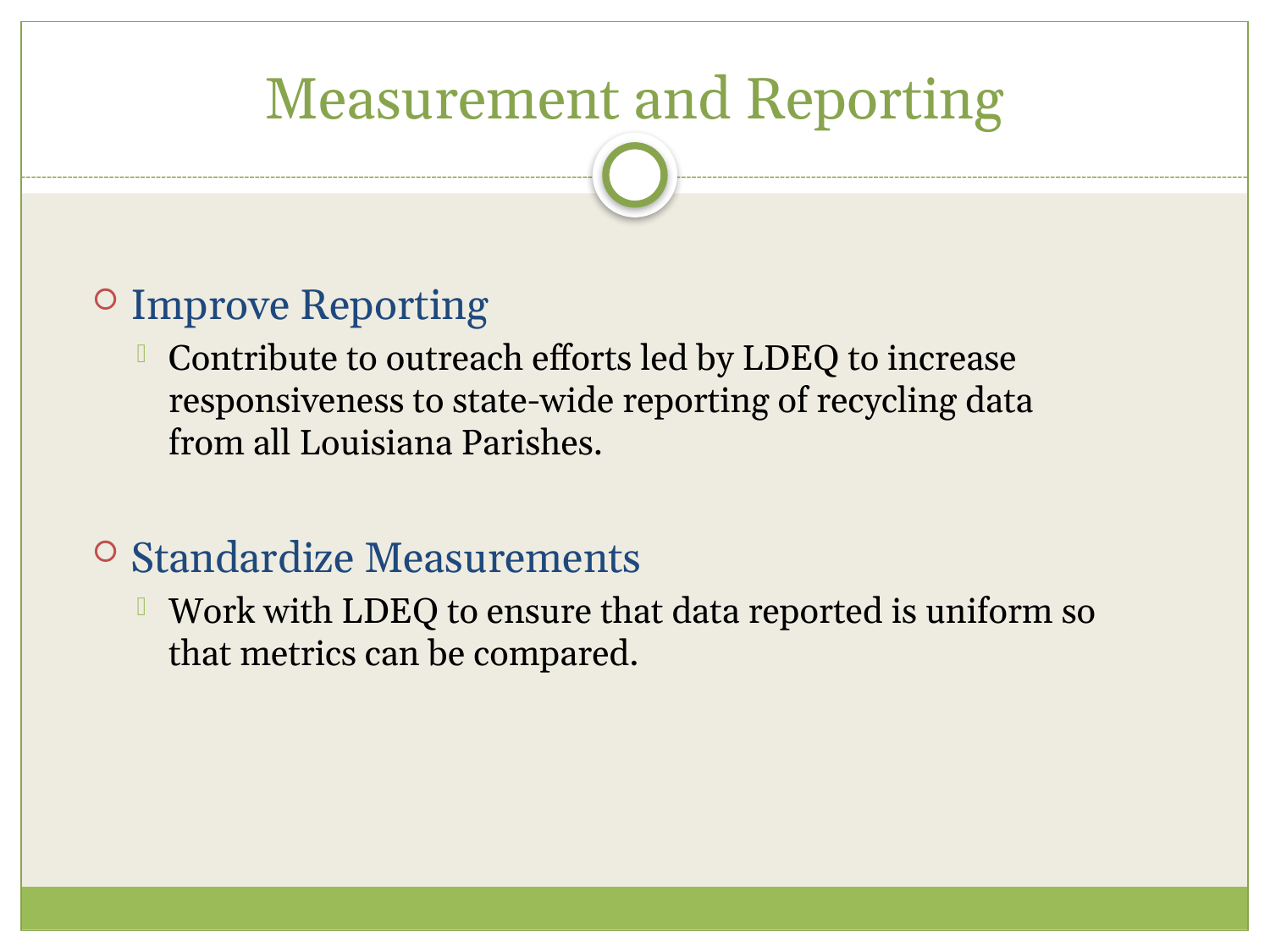

# Measurement and Reporting

Improve Reporting
Contribute to outreach efforts led by LDEQ to increase responsiveness to state-wide reporting of recycling data                 from all Louisiana Parishes.

Standardize Measurements
Work with LDEQ to ensure that data reported is uniform so            that metrics can be compared.